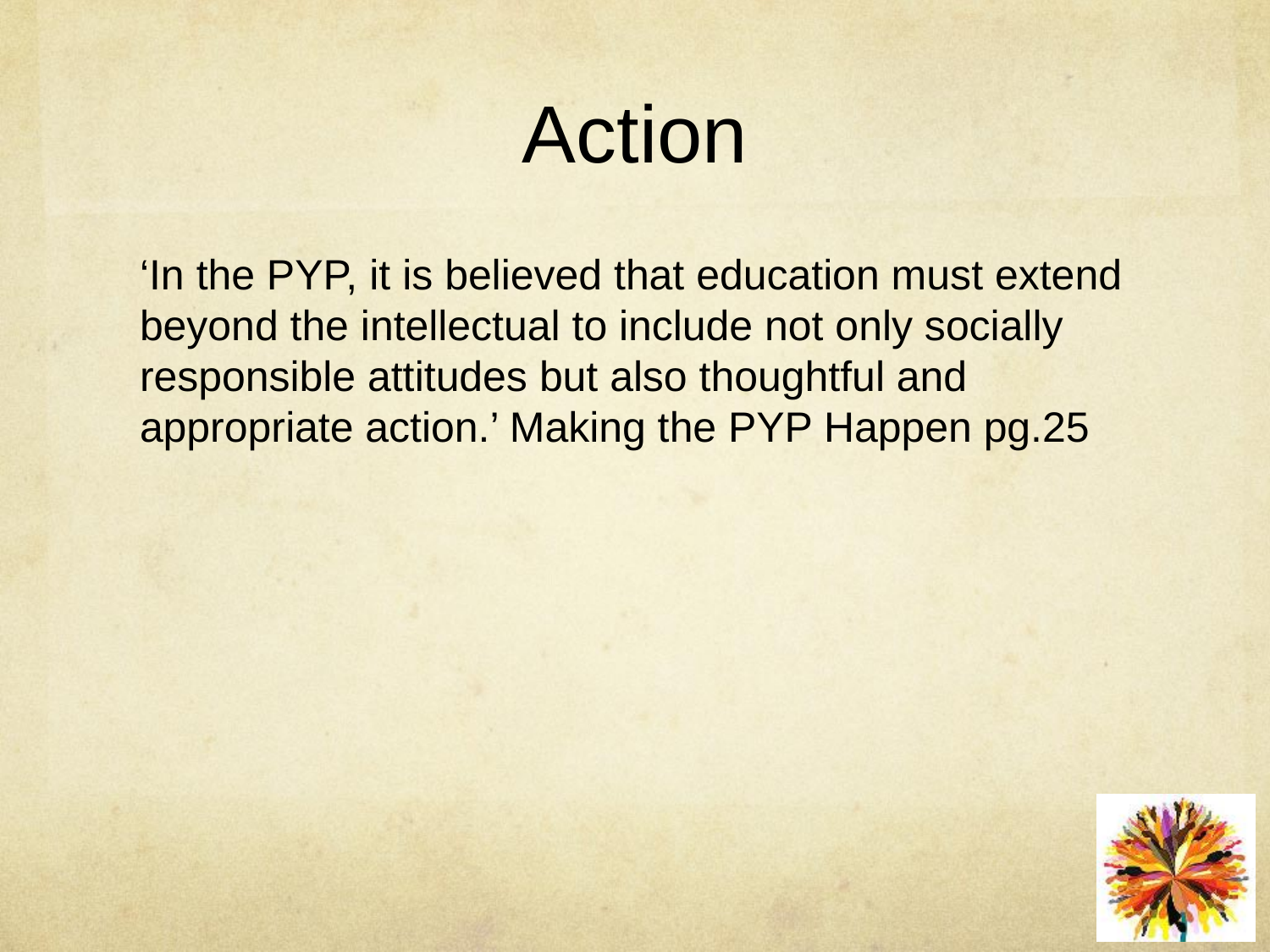

# Action
‘In the PYP, it is believed that education must extend beyond the intellectual to include not only socially responsible attitudes but also thoughtful and appropriate action.’ Making the PYP Happen pg.25